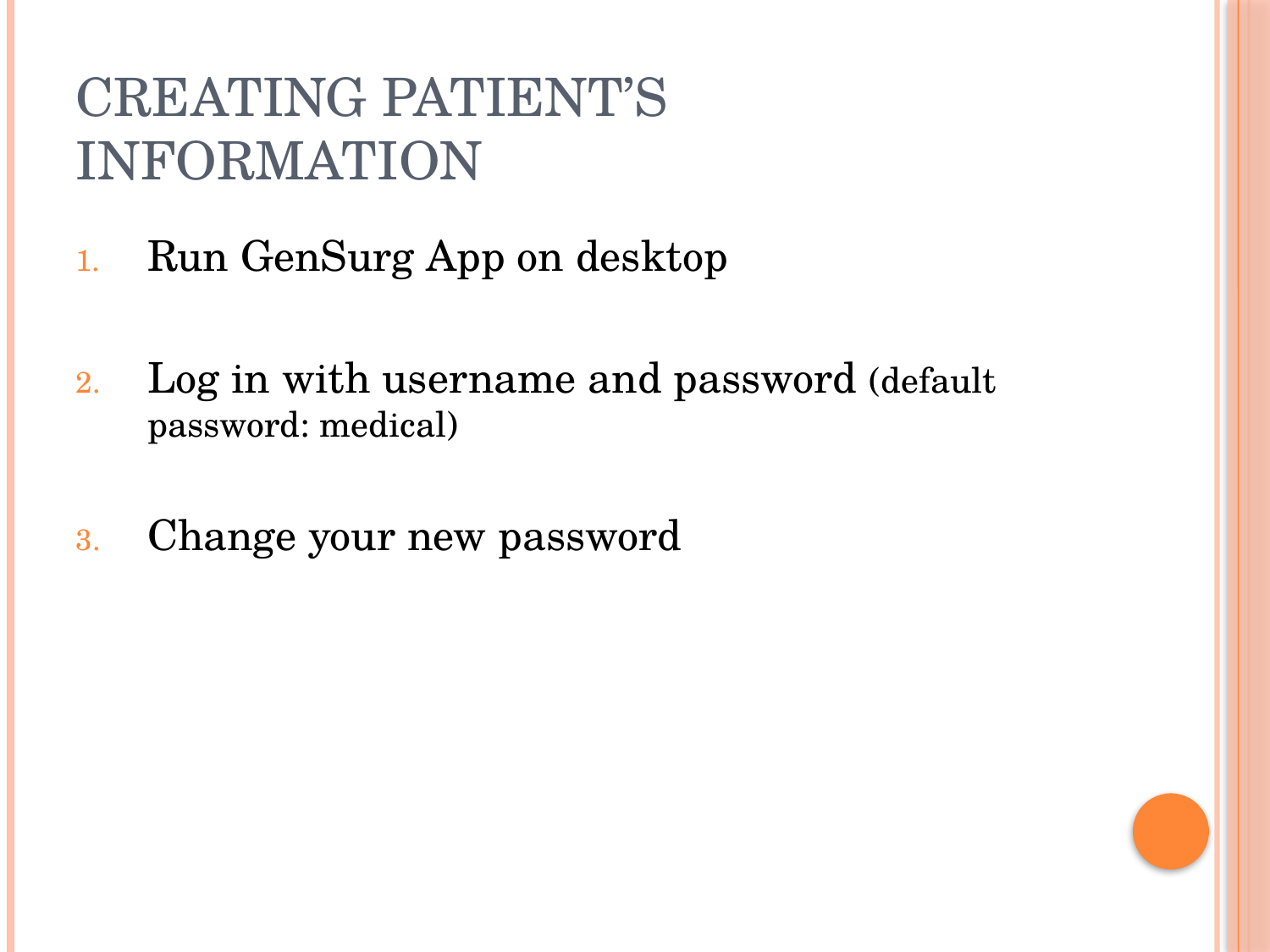

# Creating Patient’s Information
Run GenSurg App on desktop

Log in with username and password (default password: medical)

Change your new password